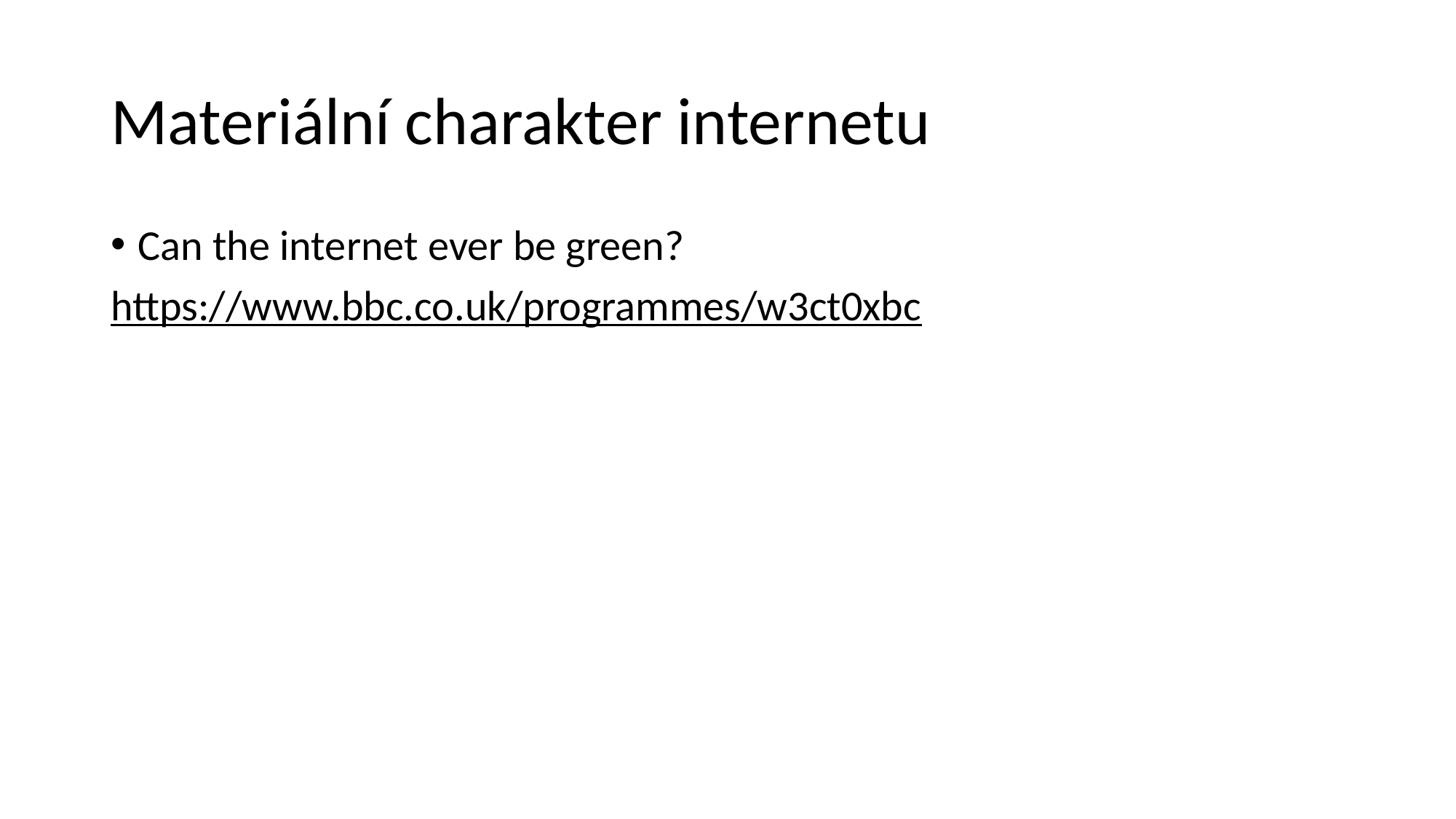

# Materiální charakter internetu
Can the internet ever be green?
https://www.bbc.co.uk/programmes/w3ct0xbc